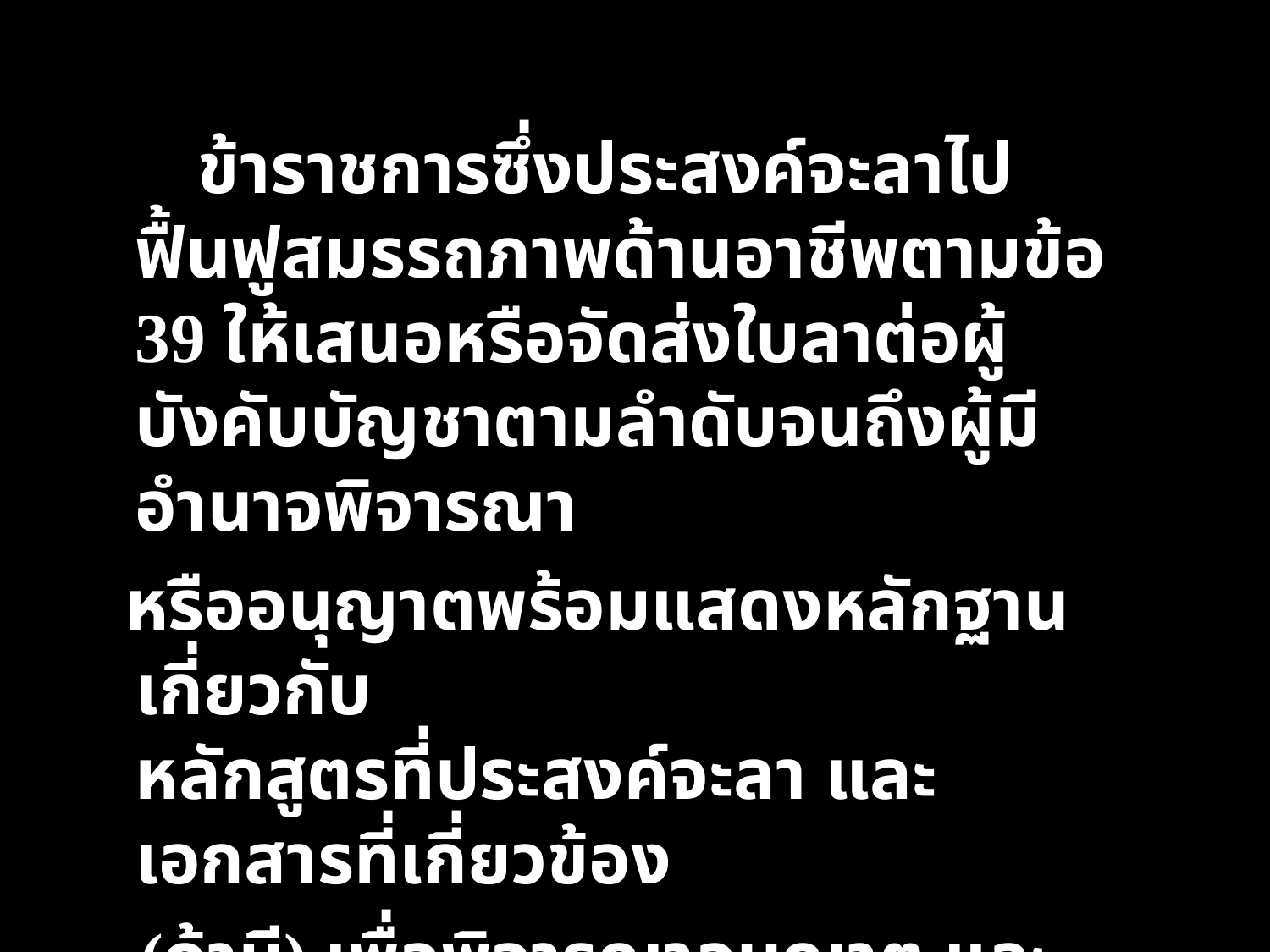

ข้าราชการซึ่งประสงค์จะลาไปฟื้นฟูสมรรถภาพด้านอาชีพตามข้อ 39 ให้เสนอหรือจัดส่งใบลาต่อผู้บังคับบัญชาตามลำดับจนถึงผู้มีอำนาจพิจารณา
  หรืออนุญาตพร้อมแสดงหลักฐานเกี่ยวกับ
หลักสูตรที่ประสงค์จะลา และเอกสารที่เกี่ยวข้อง
   (ถ้ามี) เพื่อพิจารณาอนุญาต และเมื่อได้รับอนุญาตแล้ว
จึงจะหยุดราชการเพื่อไปฟื้นฟูสมรรถภาพด้าน            อาชีพได้ (ข้อ 40)